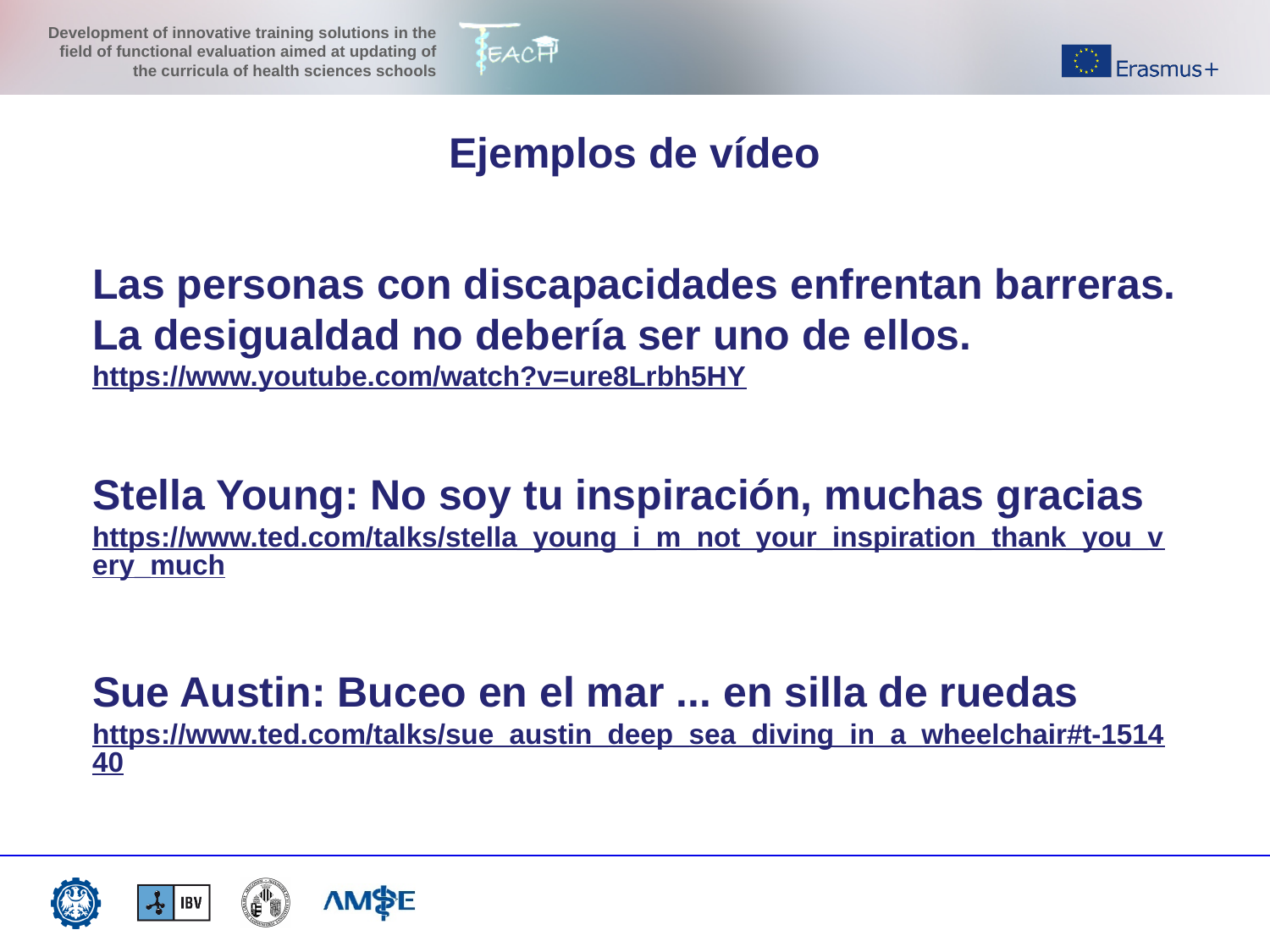

Ejemplos de vídeo

Las personas con discapacidades enfrentan barreras. La desigualdad no debería ser uno de ellos. https://www.youtube.com/watch?v=ure8Lrbh5HY

Stella Young: No soy tu inspiración, muchas gracias https://www.ted.com/talks/stella_young_i_m_not_your_inspiration_thank_you_very_much

Sue Austin: Buceo en el mar ... en silla de ruedas https://www.ted.com/talks/sue_austin_deep_sea_diving_in_a_wheelchair#t-151440